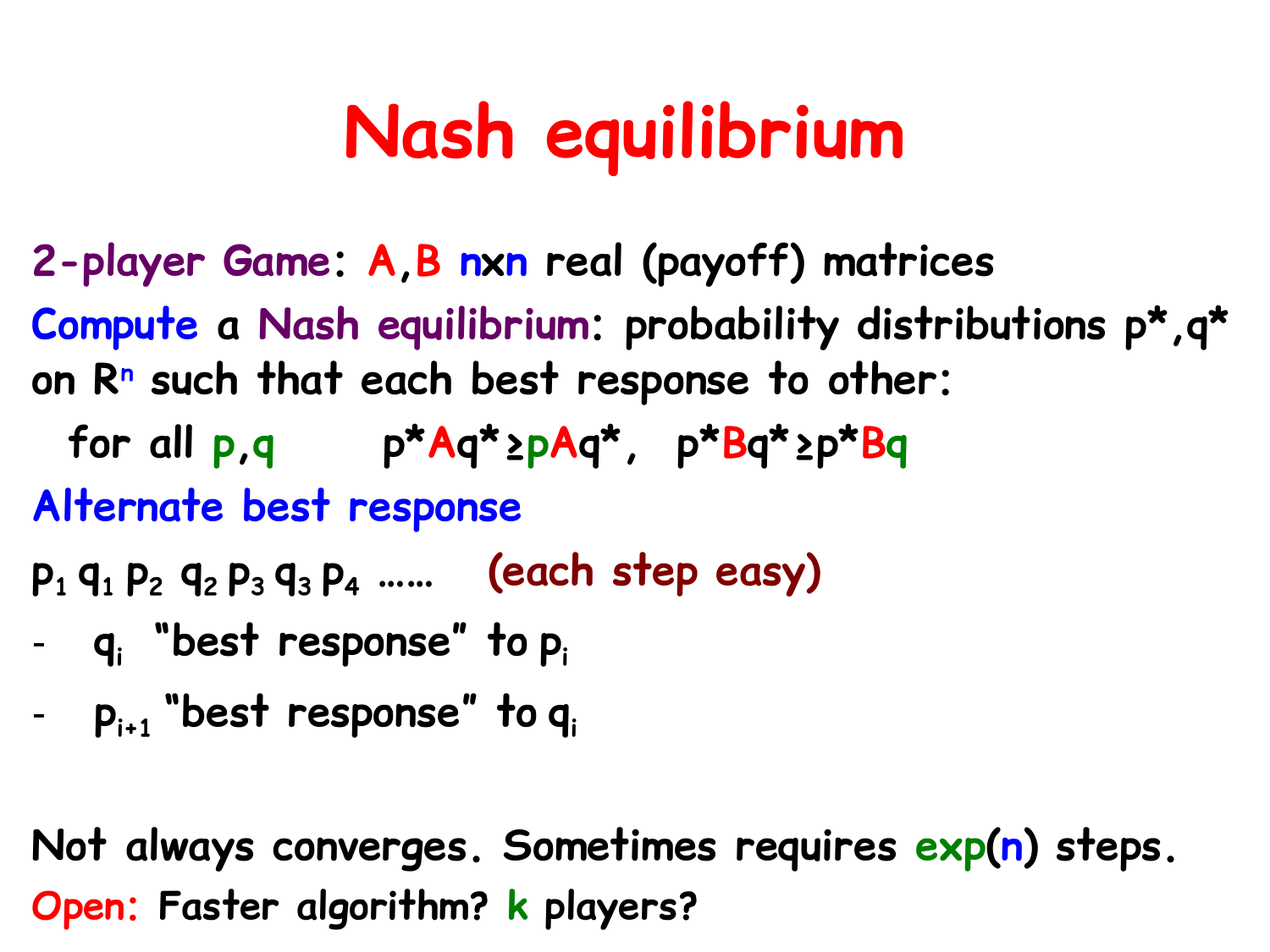

# Nash equilibrium
2-player Game: A,B nxn real (payoff) matrices
Compute a Nash equilibrium: probability distributions p*,q* on Rn such that each best response to other:
  for all p,q      p*Aq*≥pAq*,  p*Bq*≥p*Bq
Alternate best response
p1 q1 p2 q2 p3 q3 p4 ……   (each step easy)
qi   “best response” to pi
pi+1 “best response” to qi

Not always converges. Sometimes requires exp(n) steps.
Open: Faster algorithm? k players?